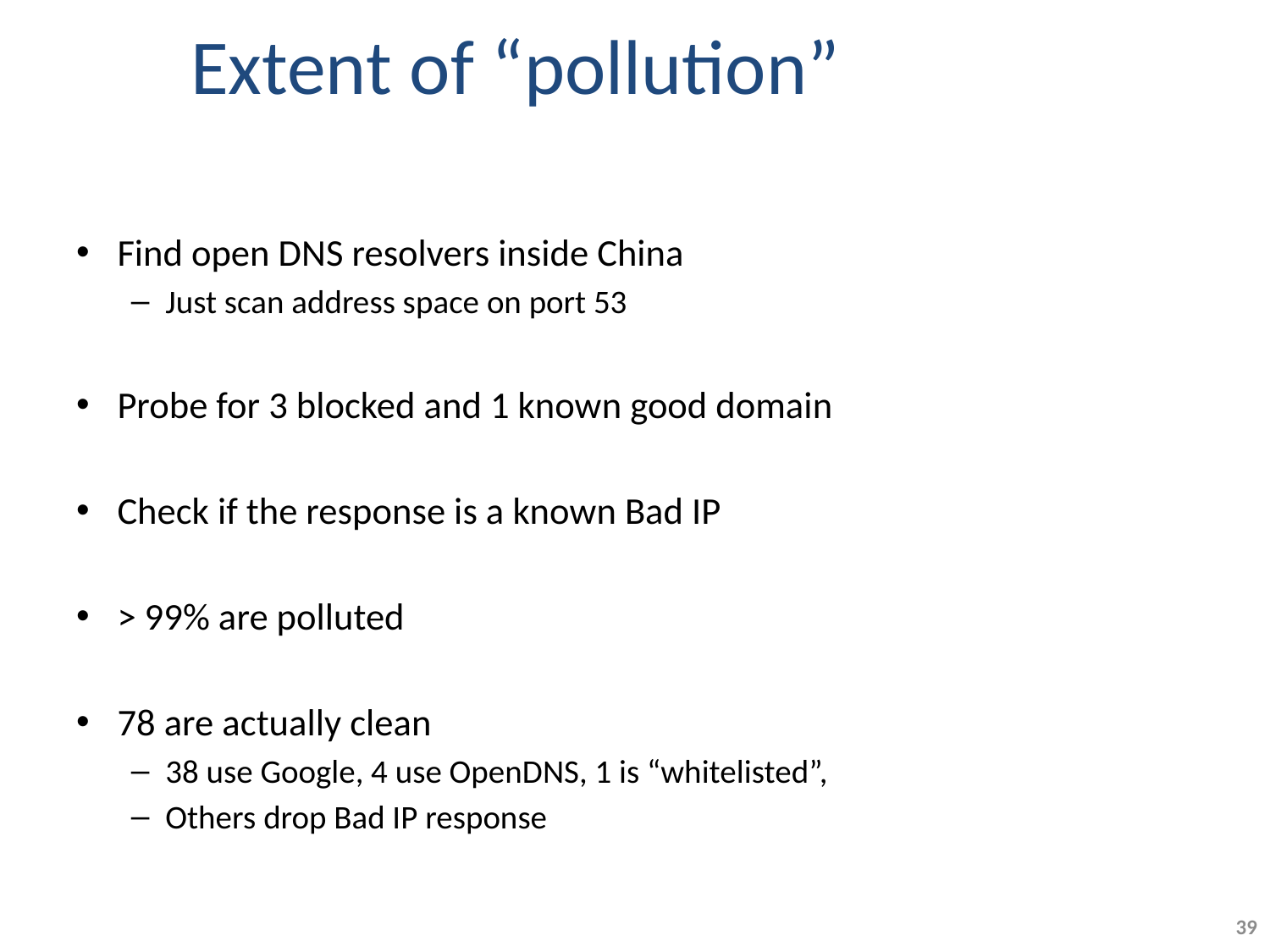

# Extent of “pollution”
Find open DNS resolvers inside China
Just scan address space on port 53

Probe for 3 blocked and 1 known good domain

Check if the response is a known Bad IP

> 99% are polluted

78 are actually clean
38 use Google, 4 use OpenDNS, 1 is “whitelisted”,
Others drop Bad IP response
39